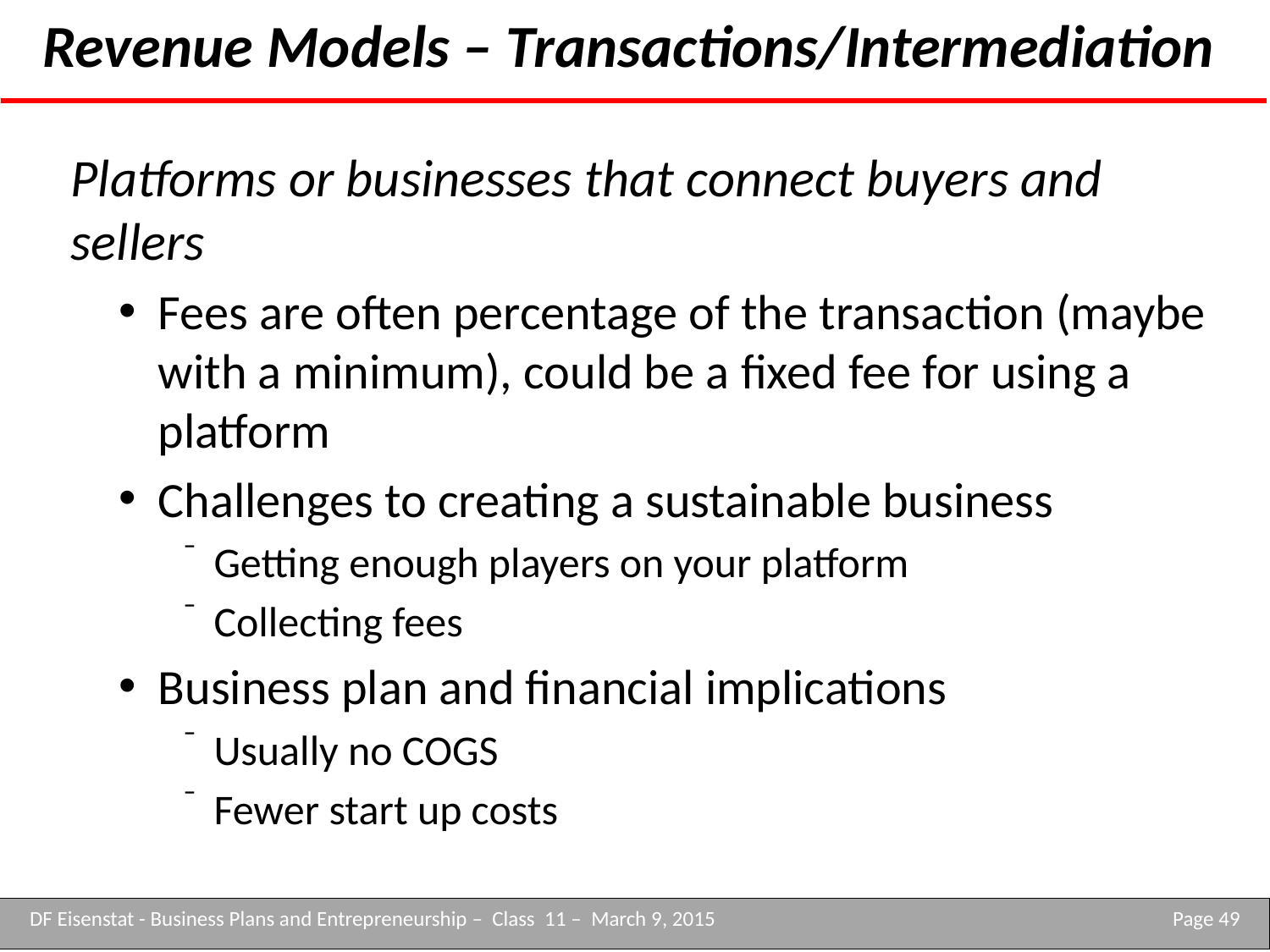

# Revenue Models – Transactions/Intermediation
Platforms or businesses that connect buyers and sellers
Fees are often percentage of the transaction (maybe with a minimum), could be a fixed fee for using a platform
Challenges to creating a sustainable business
Getting enough players on your platform
Collecting fees
Business plan and financial implications
Usually no COGS
Fewer start up costs